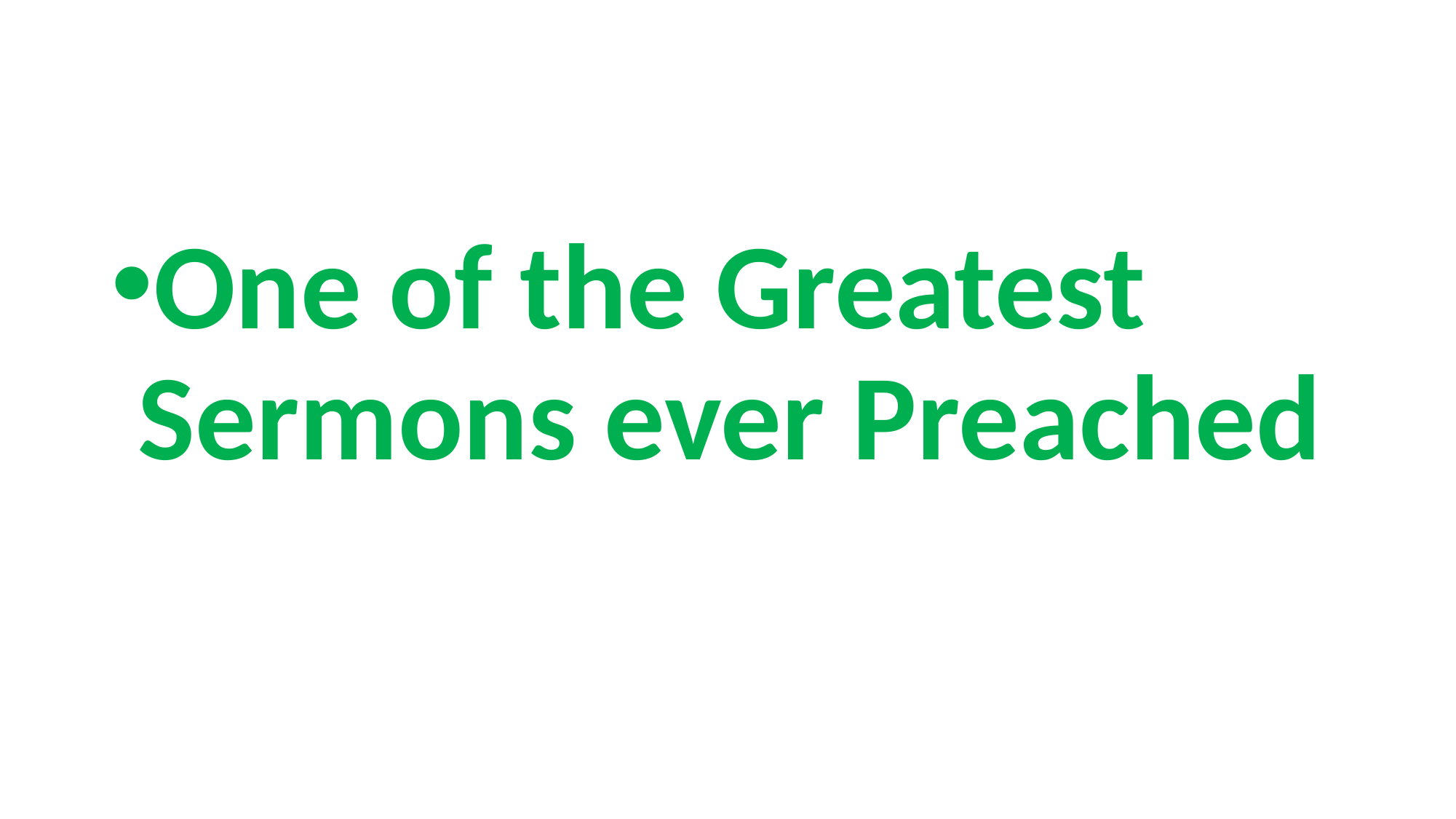

One of the Greatest Sermons ever Preached